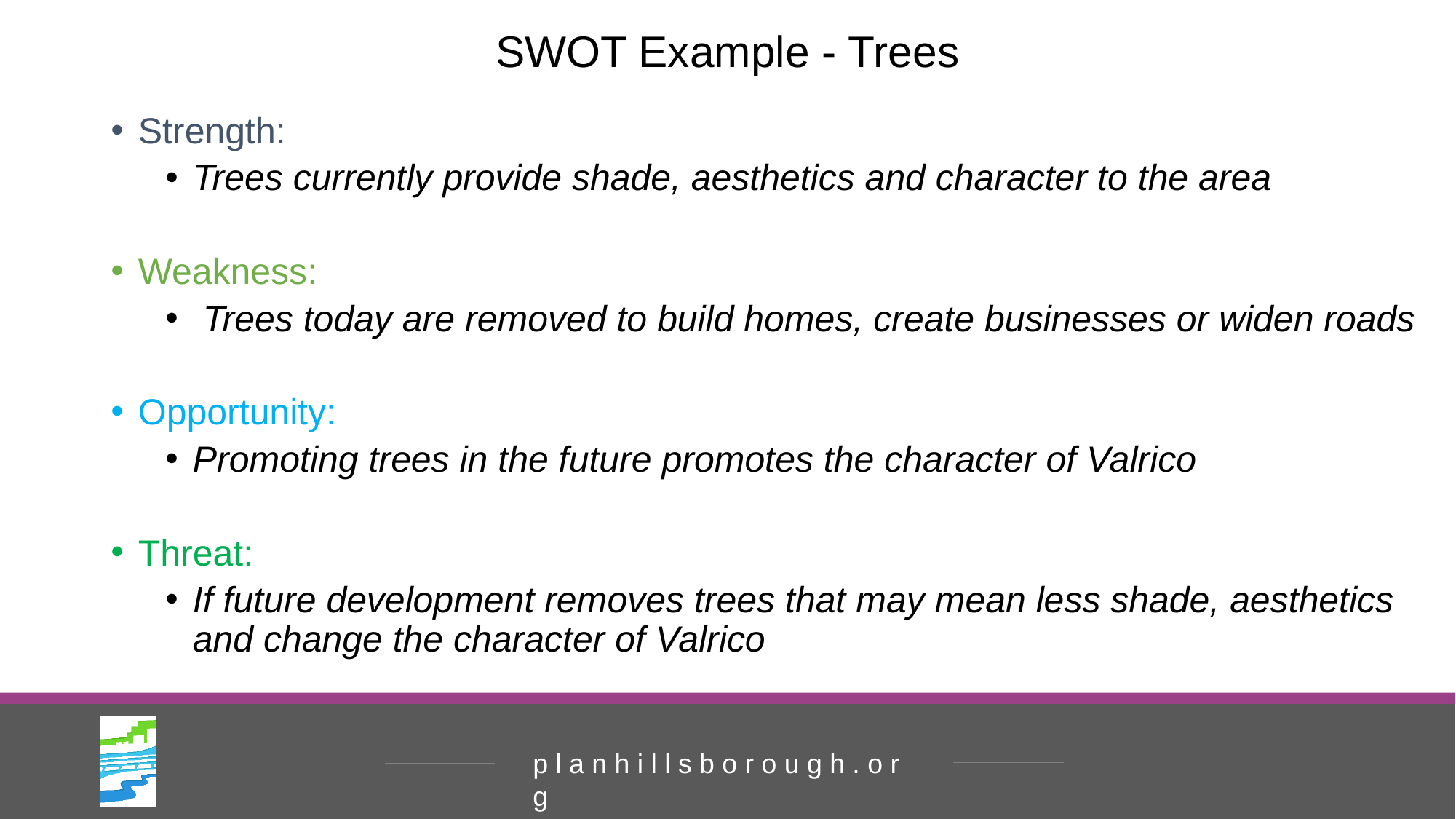

# SWOT Example - Trees
Strength:
Trees currently provide shade, aesthetics and character to the area
Weakness:
 Trees today are removed to build homes, create businesses or widen roads
Opportunity:
Promoting trees in the future promotes the character of Valrico
Threat:
If future development removes trees that may mean less shade, aesthetics and change the character of Valrico